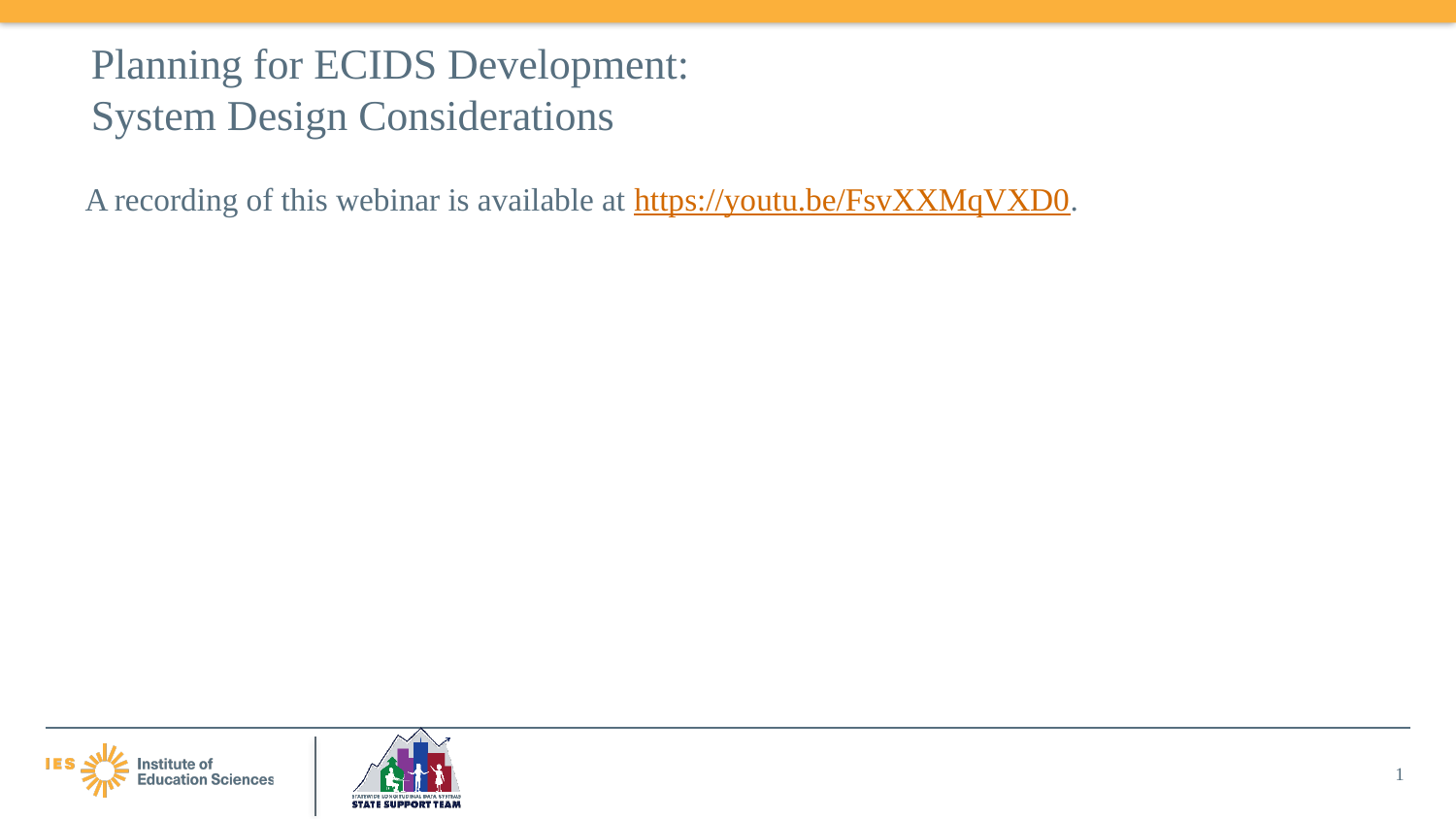

Planning for ECIDS Development:
System Design Considerations
A recording of this webinar is available at https://youtu.be/FsvXXMqVXD0.
1